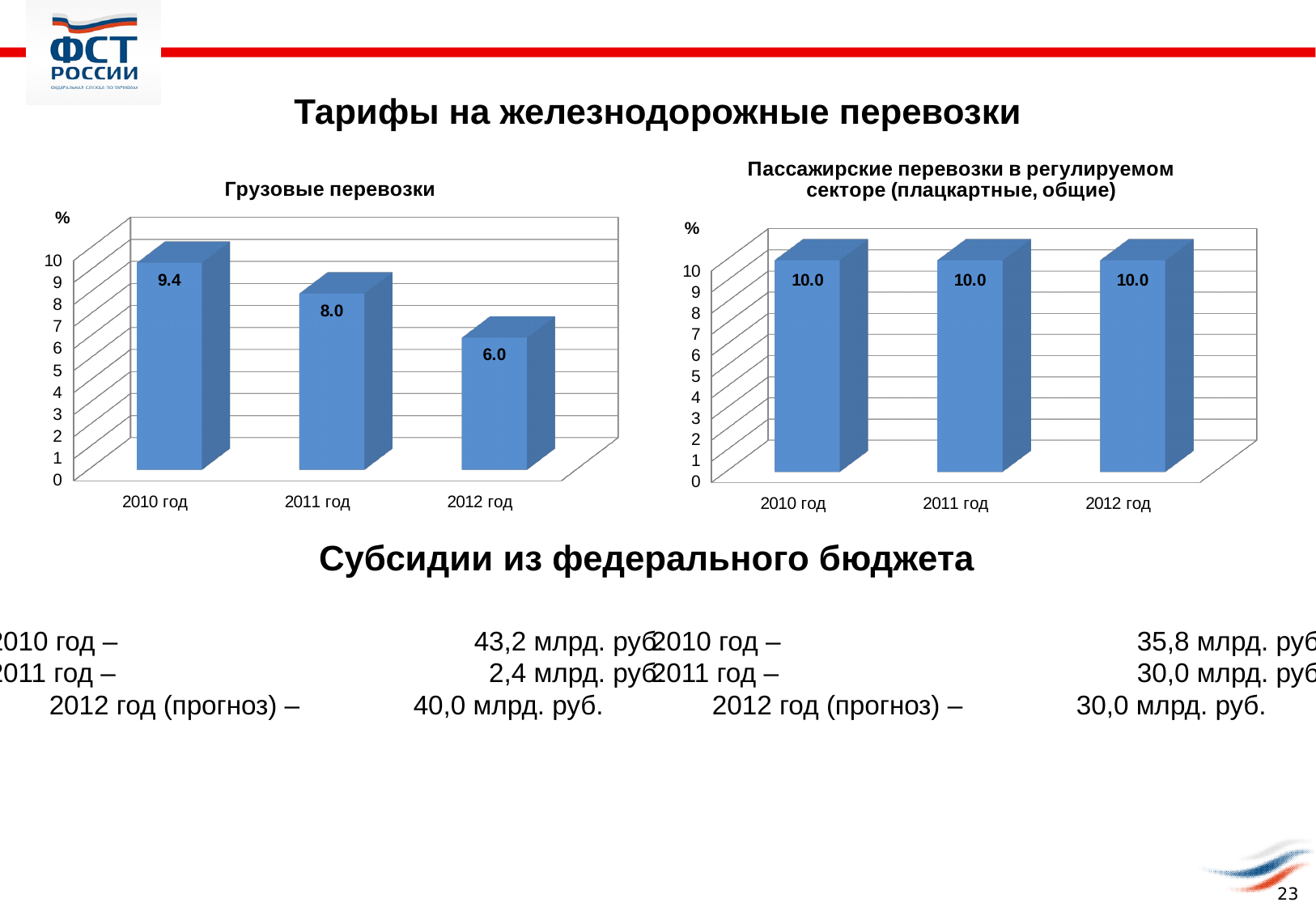

Тарифы на железнодорожные перевозки

[unsupported chart]

[unsupported chart]

Субсидии из федерального бюджета
2010 год –			43,2 млрд. руб.
2011 год –			  2,4 млрд. руб.
2012 год (прогноз) –	40,0 млрд. руб.
2010 год –			35,8 млрд. руб.
2011 год –			30,0 млрд. руб.
2012 год (прогноз) –	30,0 млрд. руб.
23